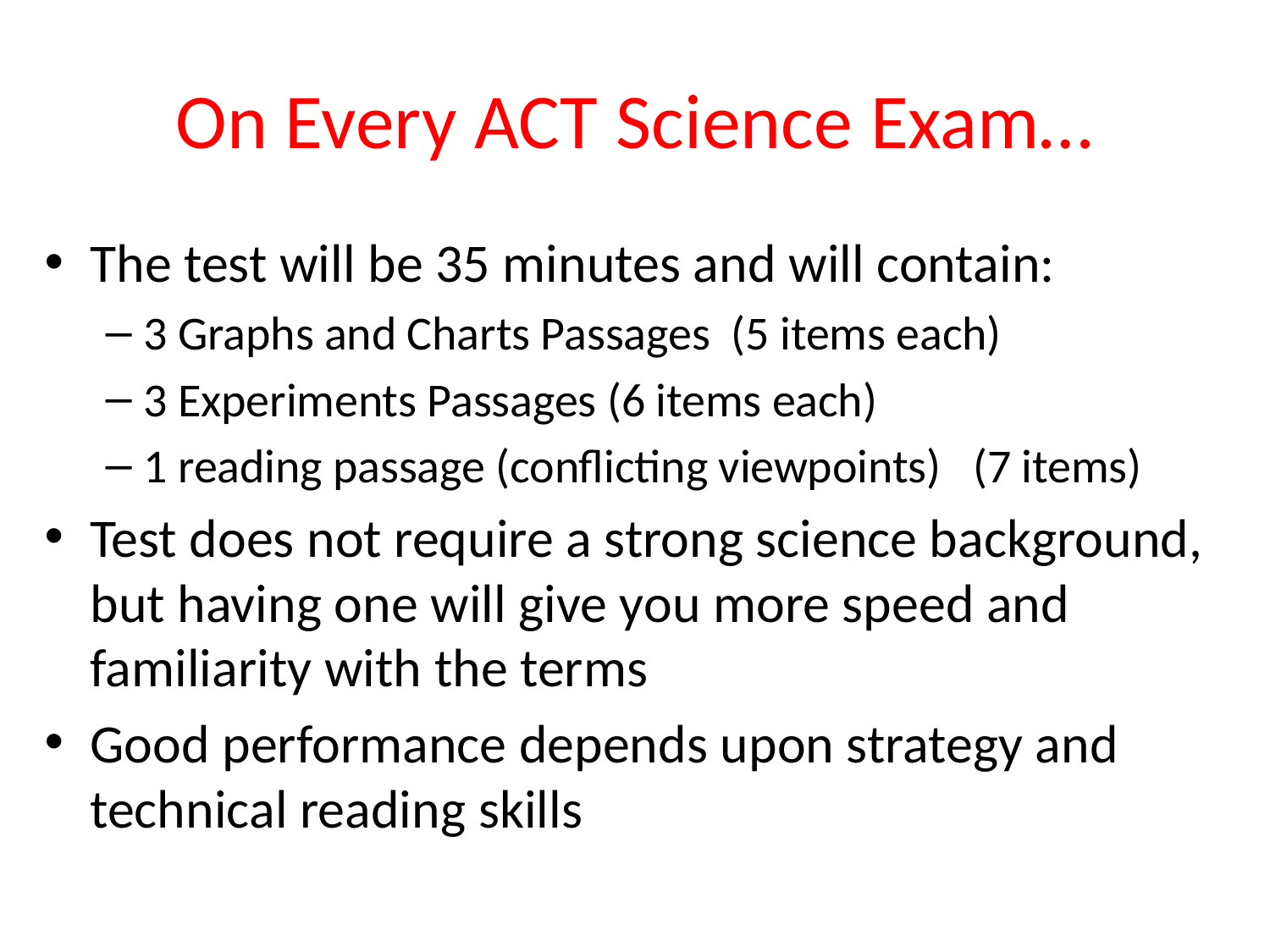

# On Every ACT Science Exam…
The test will be 35 minutes and will contain:
3 Graphs and Charts Passages  (5 items each)
3 Experiments Passages (6 items each)
1 reading passage (conflicting viewpoints)   (7 items)
Test does not require a strong science background, but having one will give you more speed and familiarity with the terms
Good performance depends upon strategy and technical reading skills